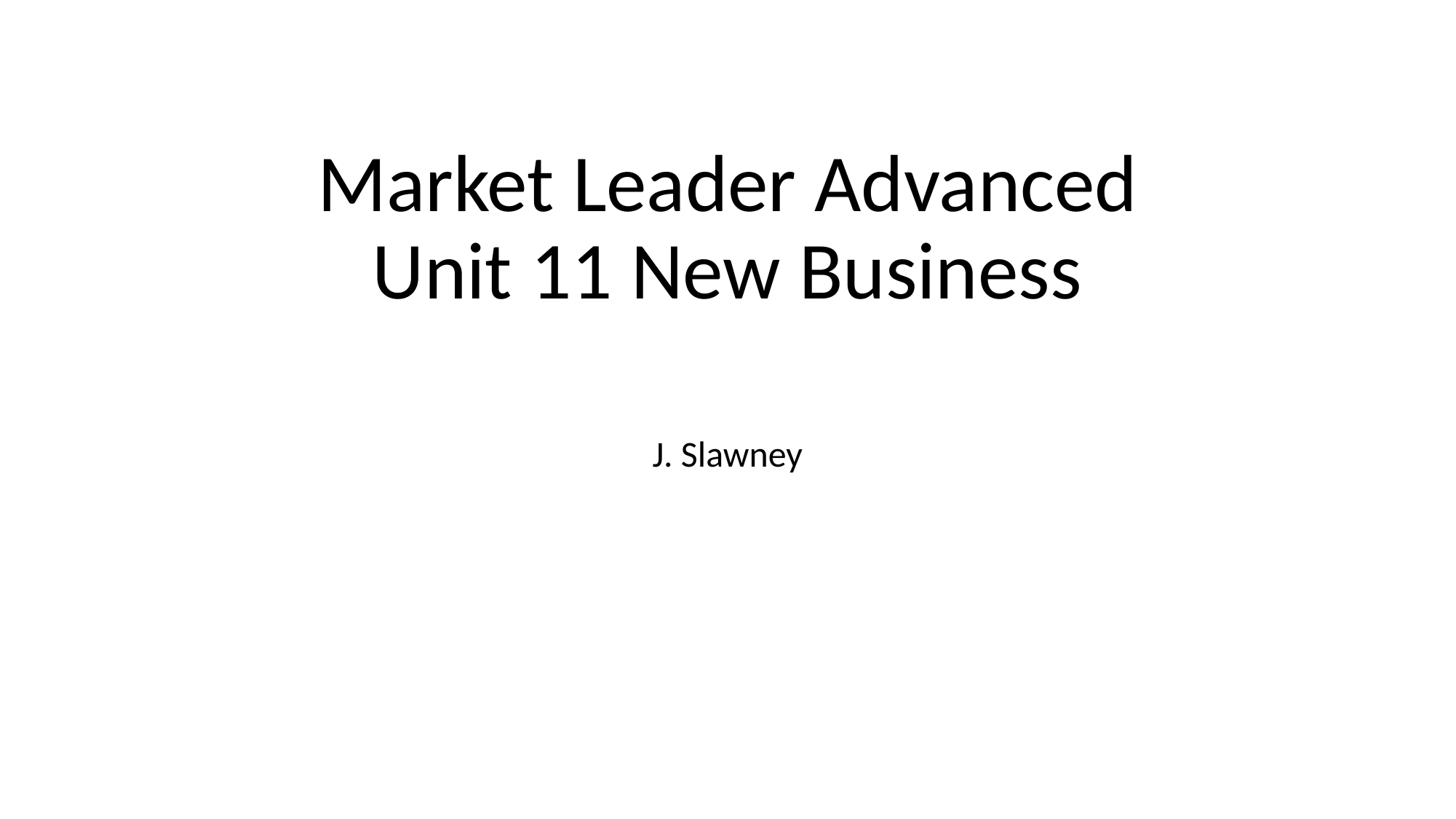

# Market Leader Advanced Unit 11 New Business
J. Slawney